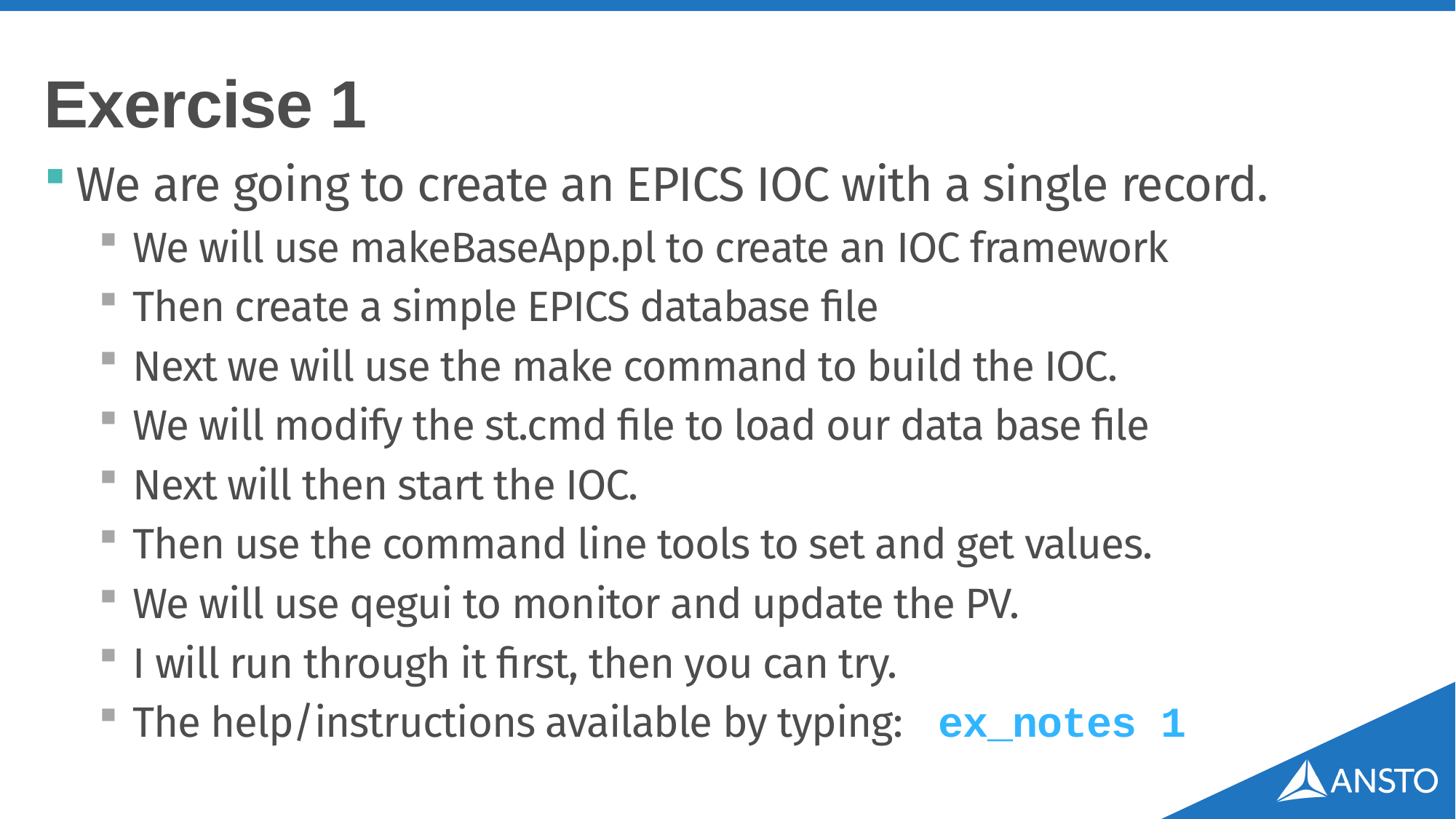

# Exercise 1
We are going to create an EPICS IOC with a single record.
We will use makeBaseApp.pl to create an IOC framework
Then create a simple EPICS database file
Next we will use the make command to build the IOC.
We will modify the st.cmd file to load our data base file
Next will then start the IOC.
Then use the command line tools to set and get values.
We will use qegui to monitor and update the PV.
I will run through it first, then you can try.
The help/instructions available by typing:  ex_notes 1